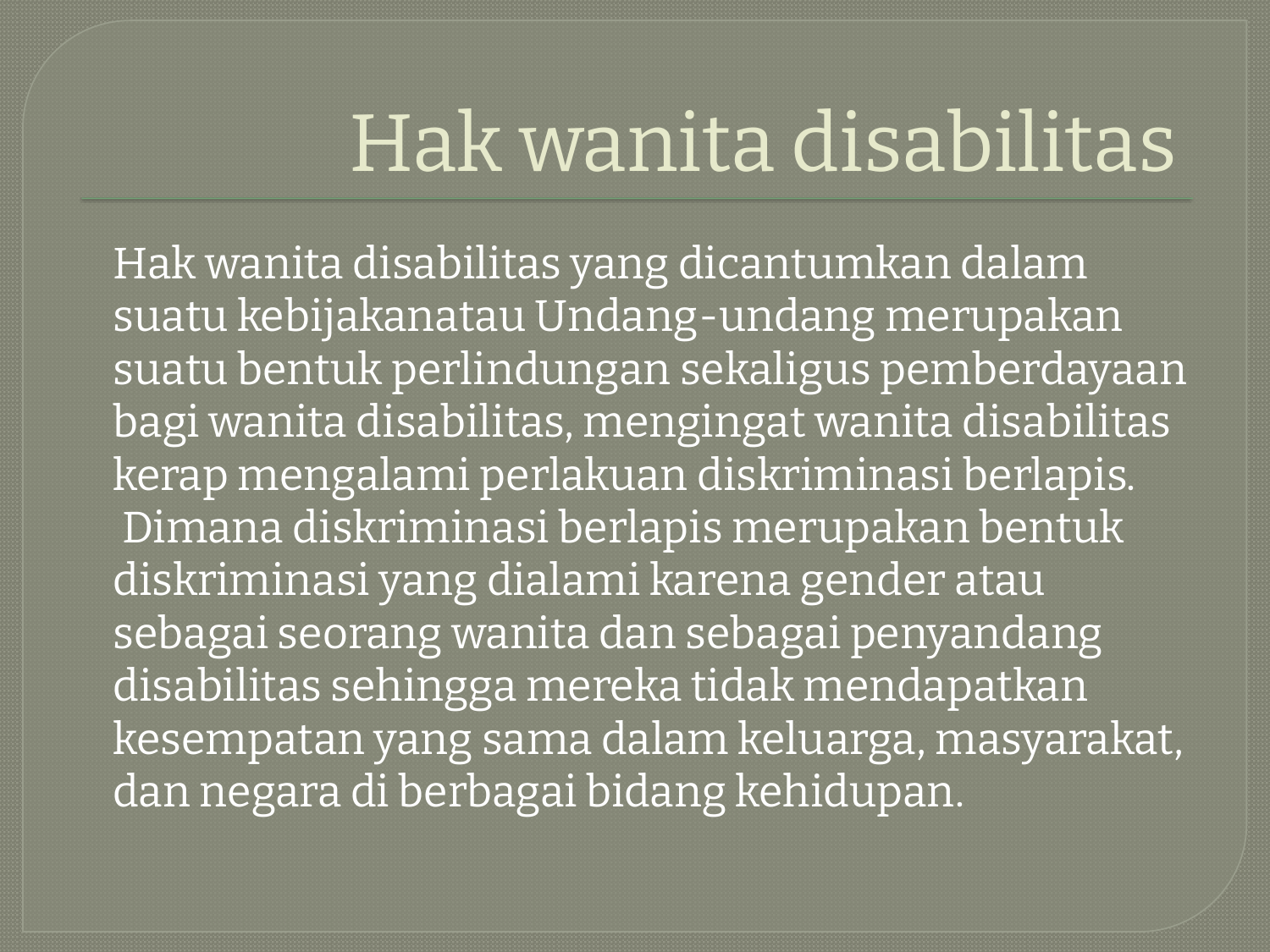

# Hak wanita disabilitas
	Hak wanita disabilitas yang dicantumkan dalam suatu kebijakanatau Undang-undang merupakan suatu bentuk perlindungan sekaligus pemberdayaan bagi wanita disabilitas, mengingat wanita disabilitas kerap mengalami perlakuan diskriminasi berlapis.
	 Dimana diskriminasi berlapis merupakan bentuk diskriminasi yang dialami karena gender atau sebagai seorang wanita dan sebagai penyandang disabilitas sehingga mereka tidak mendapatkan kesempatan yang sama dalam keluarga, masyarakat, dan negara di berbagai bidang kehidupan.